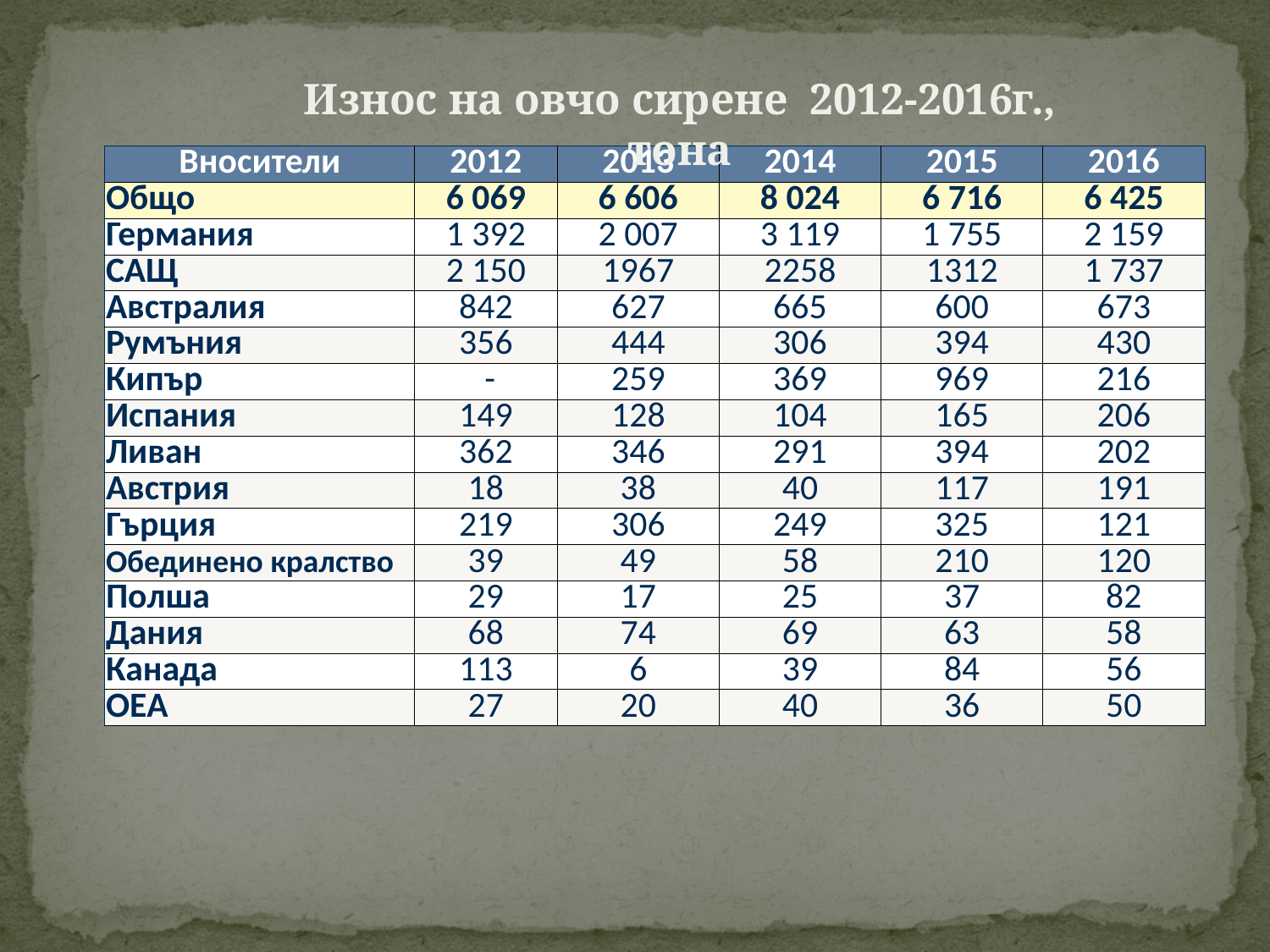

Износ на овчо сирене  2012-2016г., тона
| Вносители | 2012 | 2013 | 2014 | 2015 | 2016 |
| --- | --- | --- | --- | --- | --- |
| Общо | 6 069 | 6 606 | 8 024 | 6 716 | 6 425 |
| Германия | 1 392 | 2 007 | 3 119 | 1 755 | 2 159 |
| САЩ | 2 150 | 1967 | 2258 | 1312 | 1 737 |
| Австралия | 842 | 627 | 665 | 600 | 673 |
| Румъния | 356 | 444 | 306 | 394 | 430 |
| Кипър | - | 259 | 369 | 969 | 216 |
| Испания | 149 | 128 | 104 | 165 | 206 |
| Ливан | 362 | 346 | 291 | 394 | 202 |
| Австрия | 18 | 38 | 40 | 117 | 191 |
| Гърция | 219 | 306 | 249 | 325 | 121 |
| Обединено кралство | 39 | 49 | 58 | 210 | 120 |
| Полша | 29 | 17 | 25 | 37 | 82 |
| Дания | 68 | 74 | 69 | 63 | 58 |
| Канада | 113 | 6 | 39 | 84 | 56 |
| ОЕА | 27 | 20 | 40 | 36 | 50 |